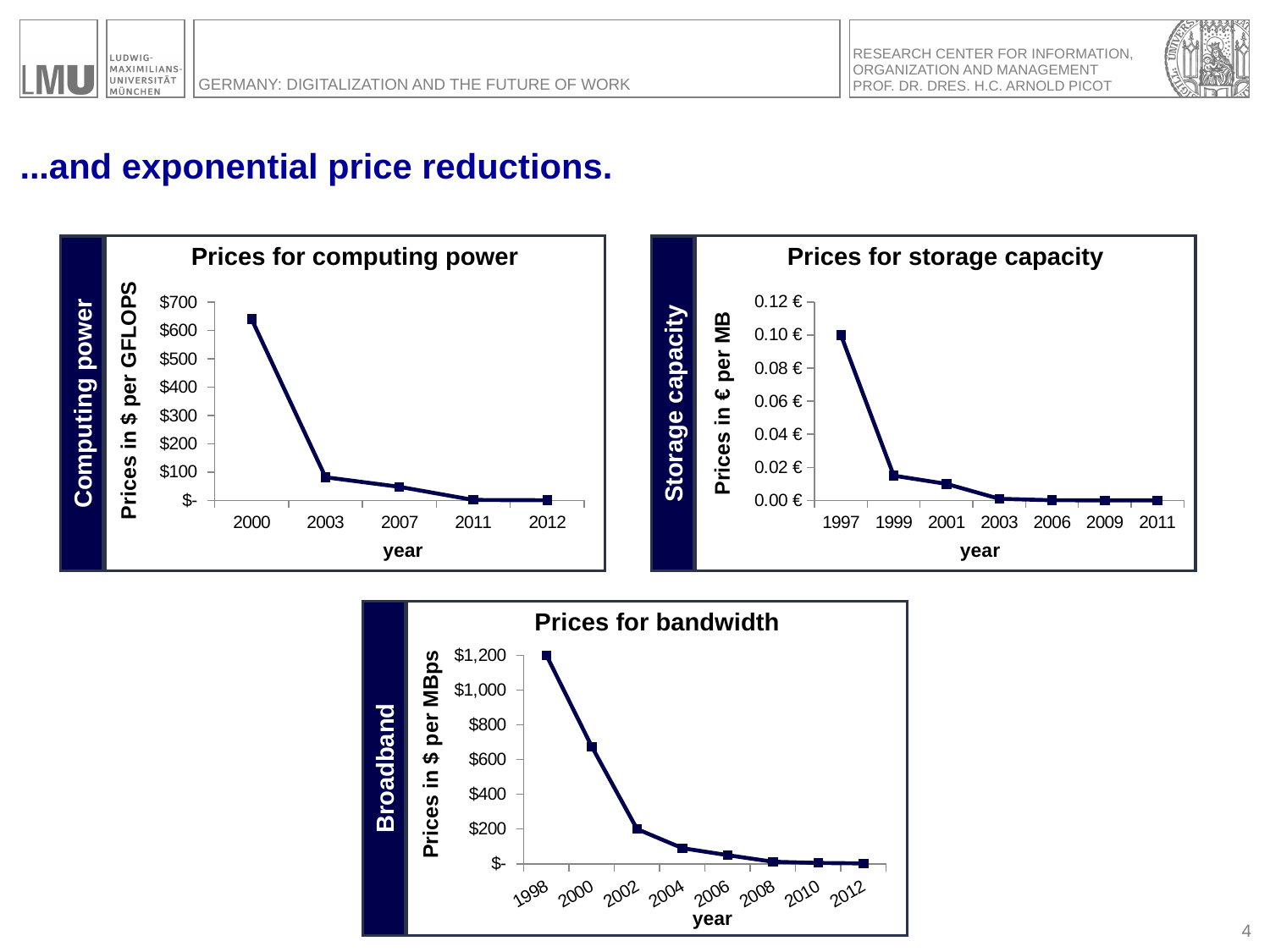

# ...and exponential price reductions.
Prices for computing power
Prices for storage capacity

### Chart

| Category |  |
|---|---|
| 1997 | 0.1 |
| 1999 | 0.014999999999999998 |
| 2001 | 0.010000000000000004 |
| 2003 | 0.0010000000000000005 |
| 2006 | 0.00015 |
| 2009 | 0.00010000000000000005 |
| 2011 | 5.000000000000003e-05 |

### Chart

| Category |  |
|---|---|
| 2000 | 640.0 |
| 2003 | 82.0 |
| 2007 | 48.0 |
| 2011 | 1.8 |
| 2012 | 0.7500000000000002 |
Computing power
Storage capacity
Prices in $ per GFLOPS
Prices in € per MB
year
year
Prices for bandwidth

### Chart

| Category |  |
|---|---|
| 1998 | 1200.0 |
| 2000 | 675.0 |
| 2002 | 200.0 |
| 2004 | 90.0 |
| 2006 | 50.0 |
| 2008 | 12.0 |
| 2010 | 5.0 |
| 2012 | 2.34 |
Prices in $ per MBps
Broadband
year
4